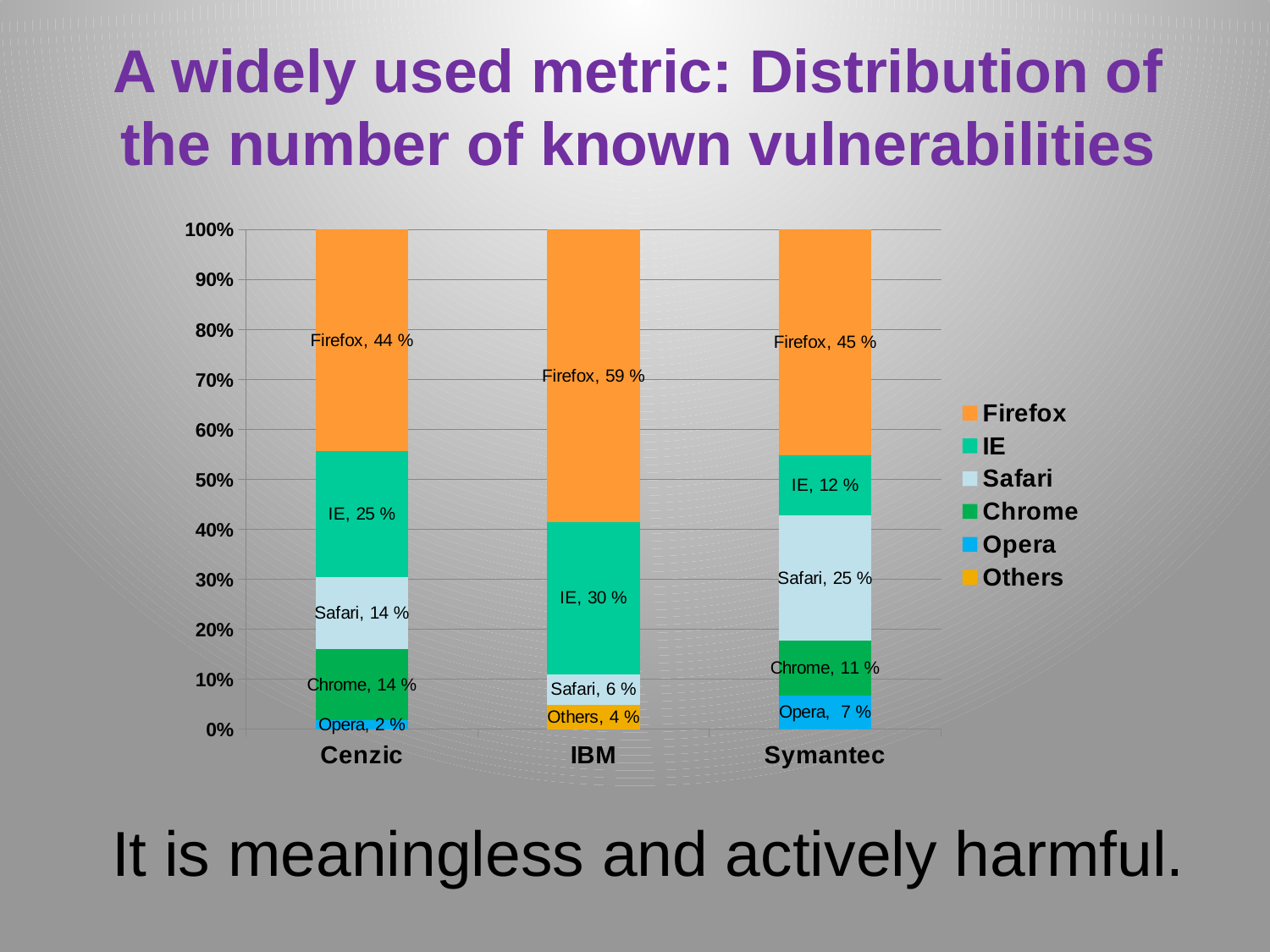

# A widely used metric: Distribution of the number of known vulnerabilities

### Chart

| Category | Others | Opera | Chrome | Safari | IE | Firefox |
|---|---|---|---|---|---|---|
|  | None | 1.7241379310344827 | 14.367816091954024 | 14.367816091954024 | 25.28735632183908 | 44.25287356321837 |
|  | 4.878048780487808 | None | None | 6.097560975609754 | 30.48780487804878 | 58.536585365853654 |
|  | None | 6.684491978609626 | 10.962566844919792 | 25.133689839572185 | 12.032085561497325 | 45.18716577540107 |
It is meaningless and actively harmful.
4